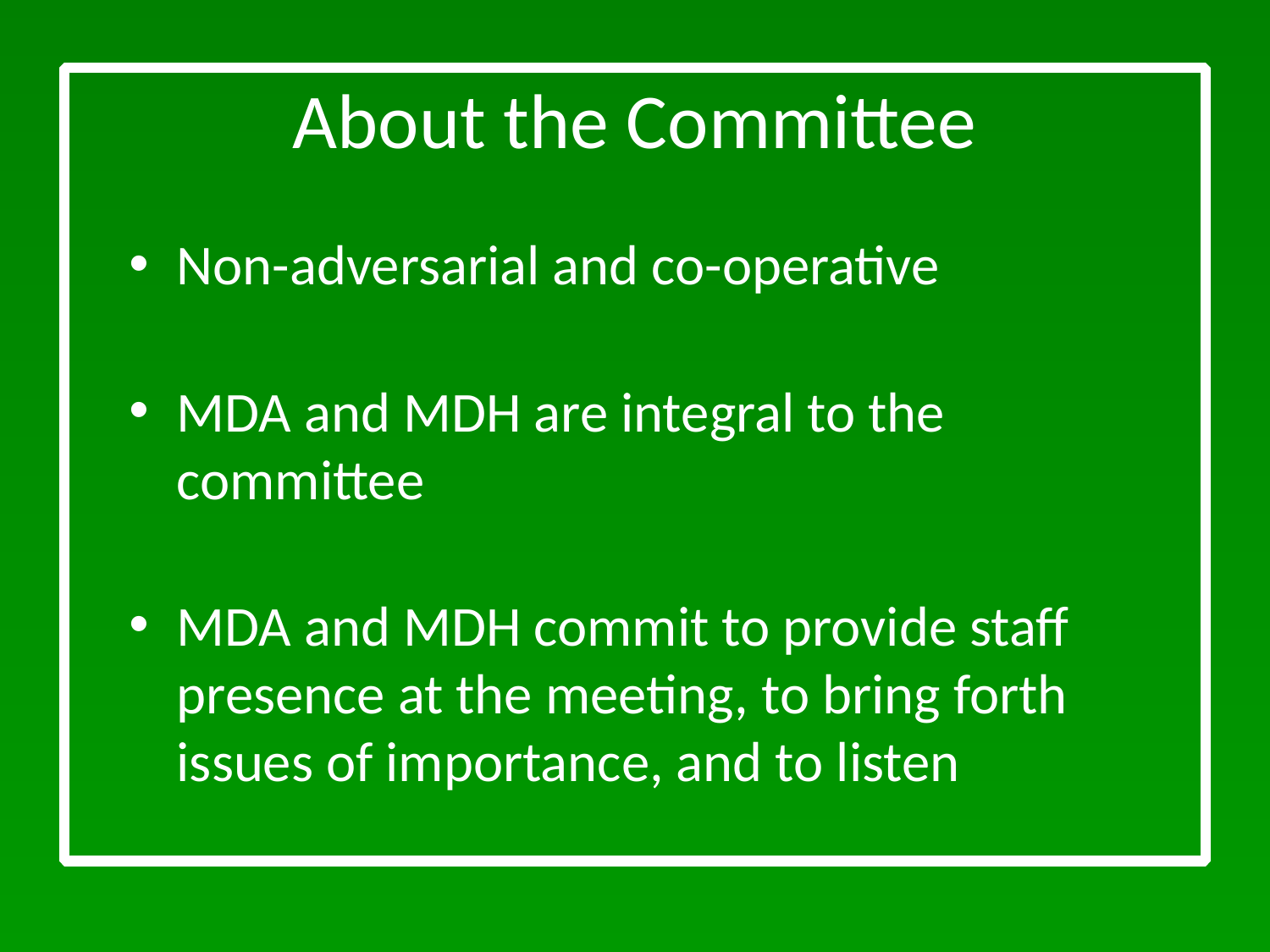

# About the Committee

Non-adversarial and co-operative
MDA and MDH are integral to the committee
MDA and MDH commit to provide staff presence at the meeting, to bring forth issues of importance, and to listen